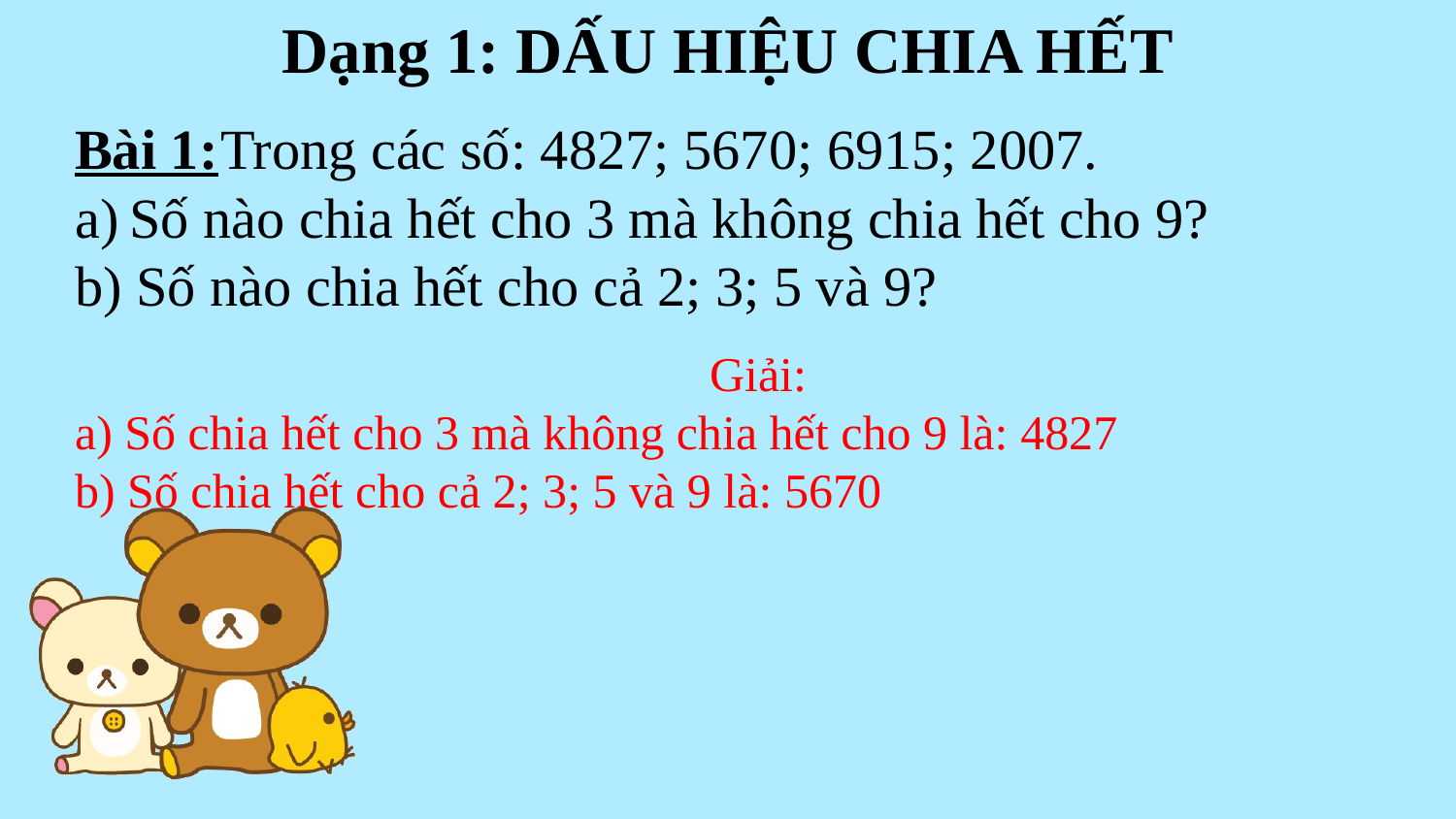

Dạng 1: DẤU HIỆU CHIA HẾT
Bài 1:	Trong các số: 4827; 5670; 6915; 2007.
Số nào chia hết cho 3 mà không chia hết cho 9?
b) Số nào chia hết cho cả 2; 3; 5 và 9?
Giải:
a) Số chia hết cho 3 mà không chia hết cho 9 là: 4827
b) Số chia hết cho cả 2; 3; 5 và 9 là: 5670